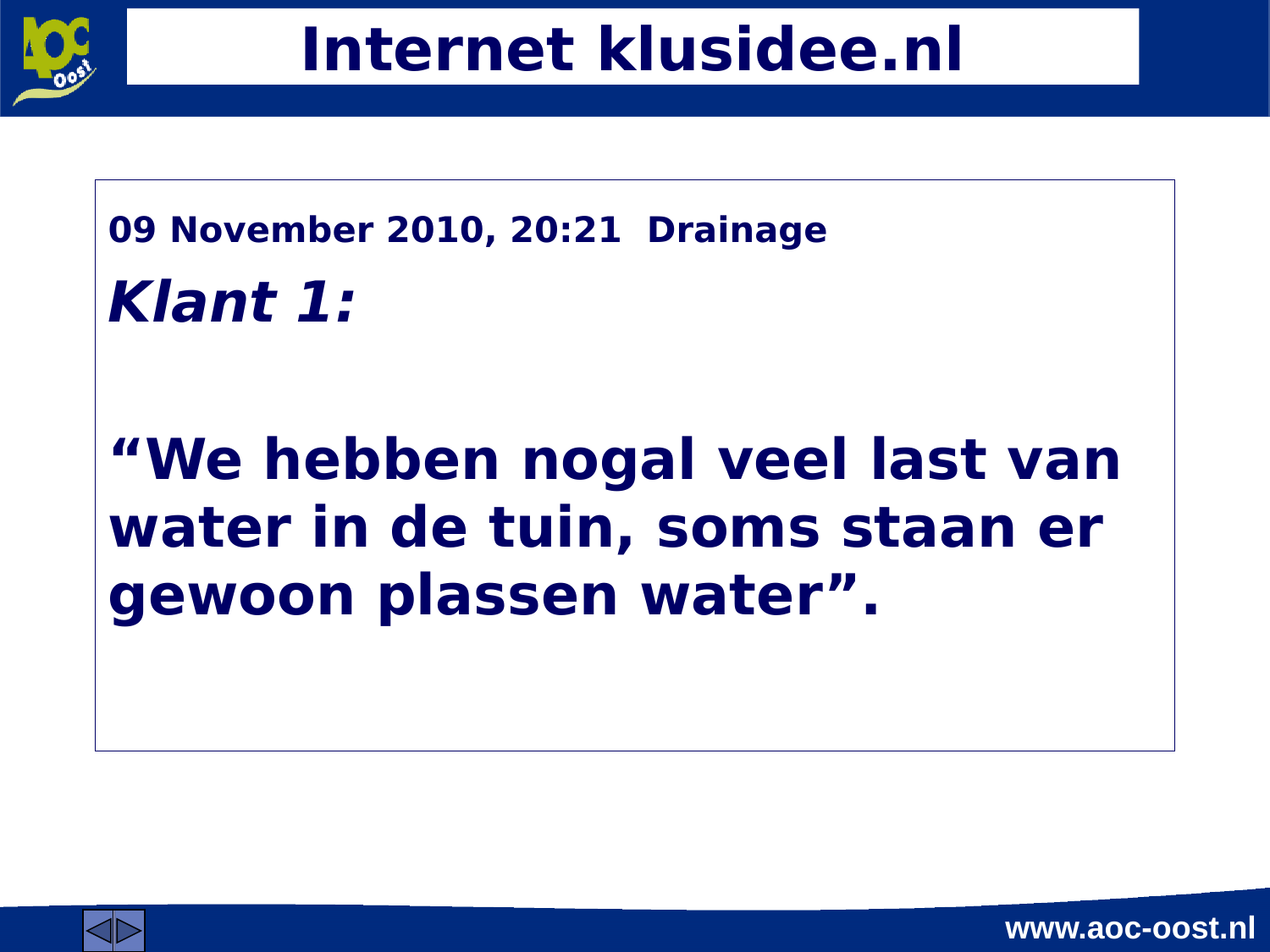

# Internet klusidee.nl
09 November 2010, 20:21  Drainage
Klant 1:

“We hebben nogal veel last van water in de tuin, soms staan er gewoon plassen water”.